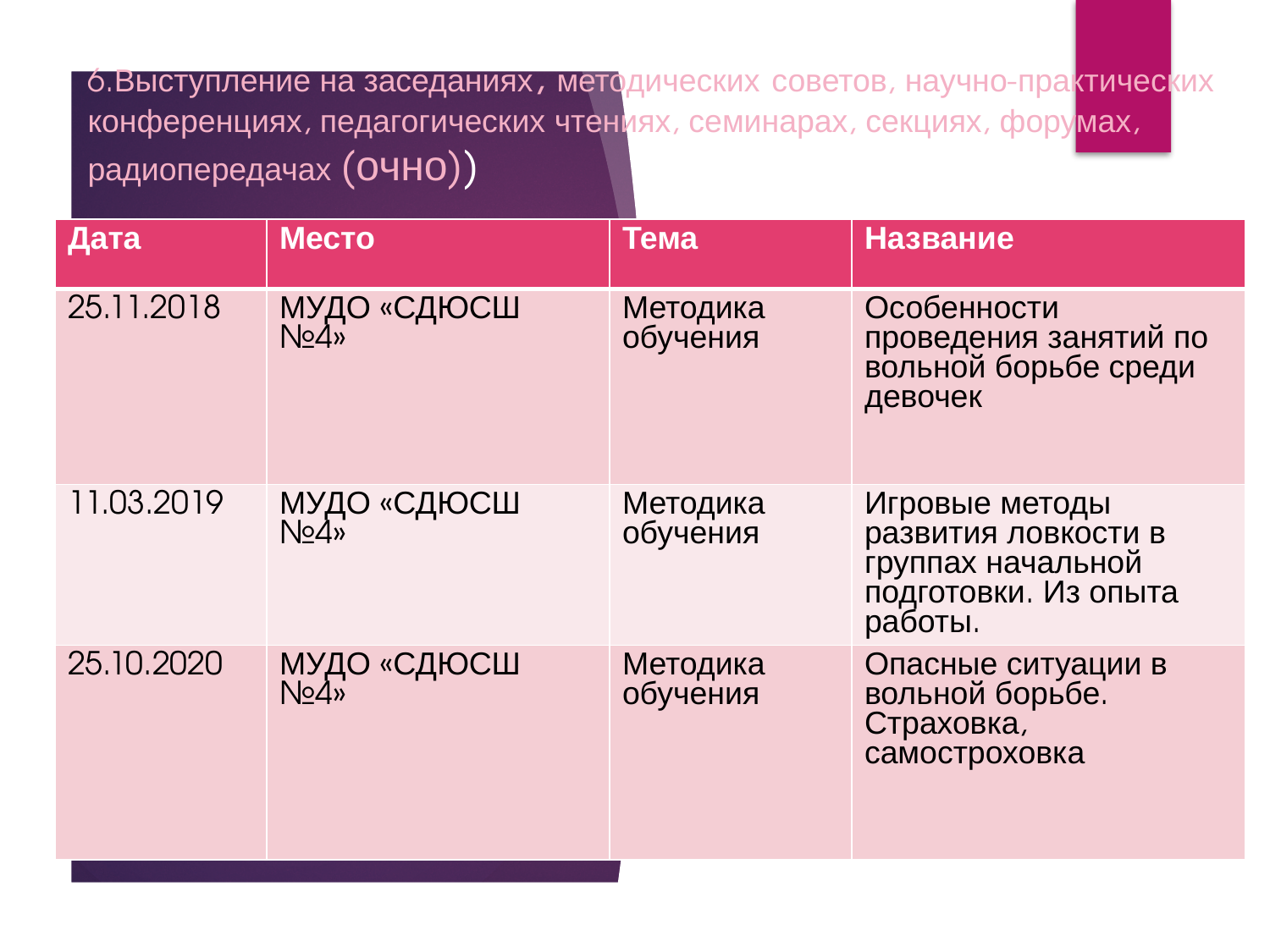

# 6.Выступление на заседаниях, методических советов, научно-практических конференциях, педагогических чтениях, семинарах, секциях, форумах, радиопередачах (очно))
| Дата | Место | Тема | Название |
| --- | --- | --- | --- |
| 25.11.2018 | МУДО «СДЮСШ №4» | Методика обучения | Особенности проведения занятий по вольной борьбе среди девочек |
| 11.03.2019 | МУДО «СДЮСШ №4» | Методика обучения | Игровые методы развития ловкости в группах начальной подготовки. Из опыта работы. |
| 25.10.2020 | МУДО «СДЮСШ №4» | Методика обучения | Опасные ситуации в вольной борьбе. Страховка, самостроховка |